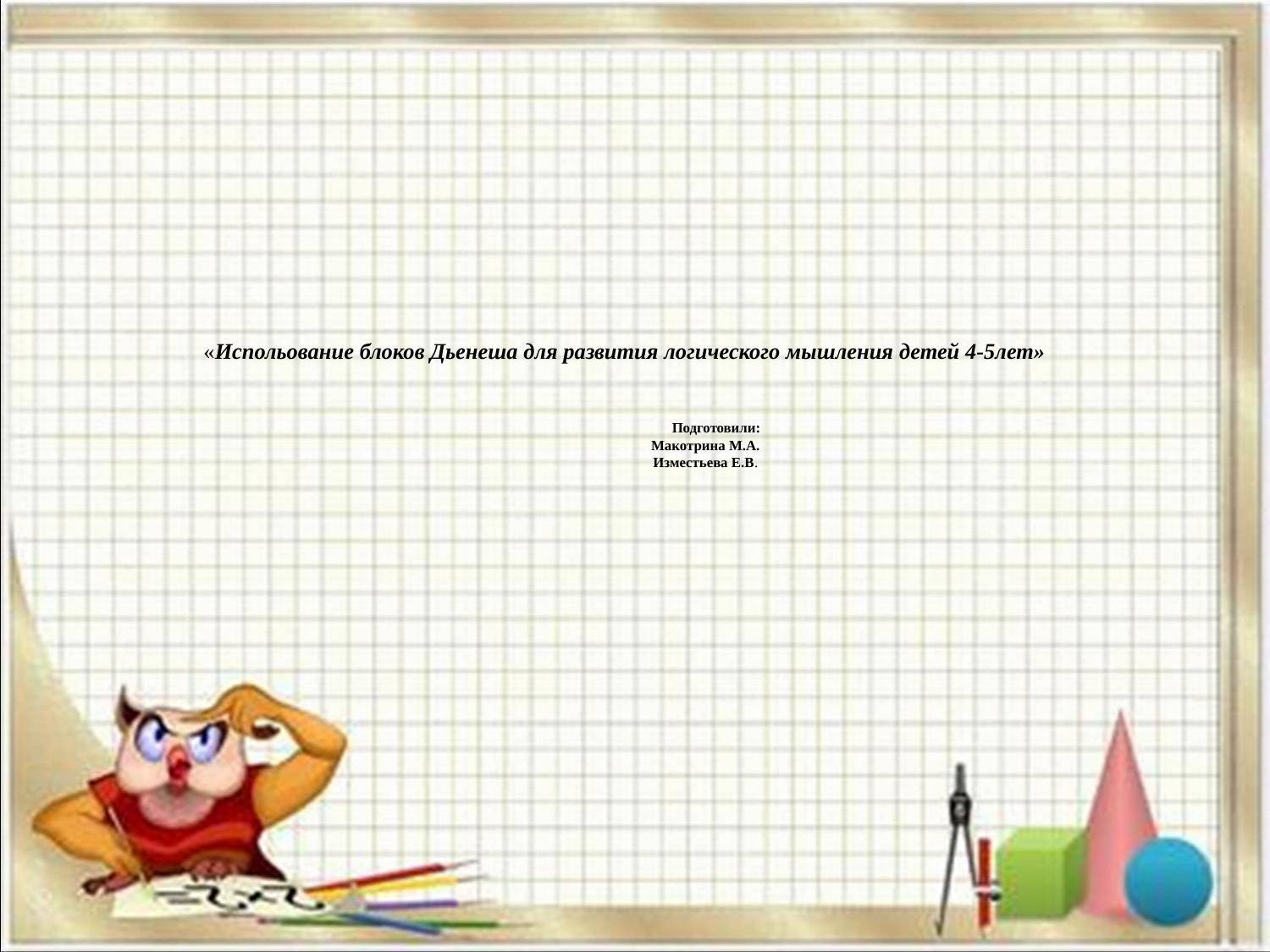

# «Испольование блоков Дьенеша для развития логического мышления детей 4-5лет» Подготовили: Макотрина М.А. Изместьева Е.В.